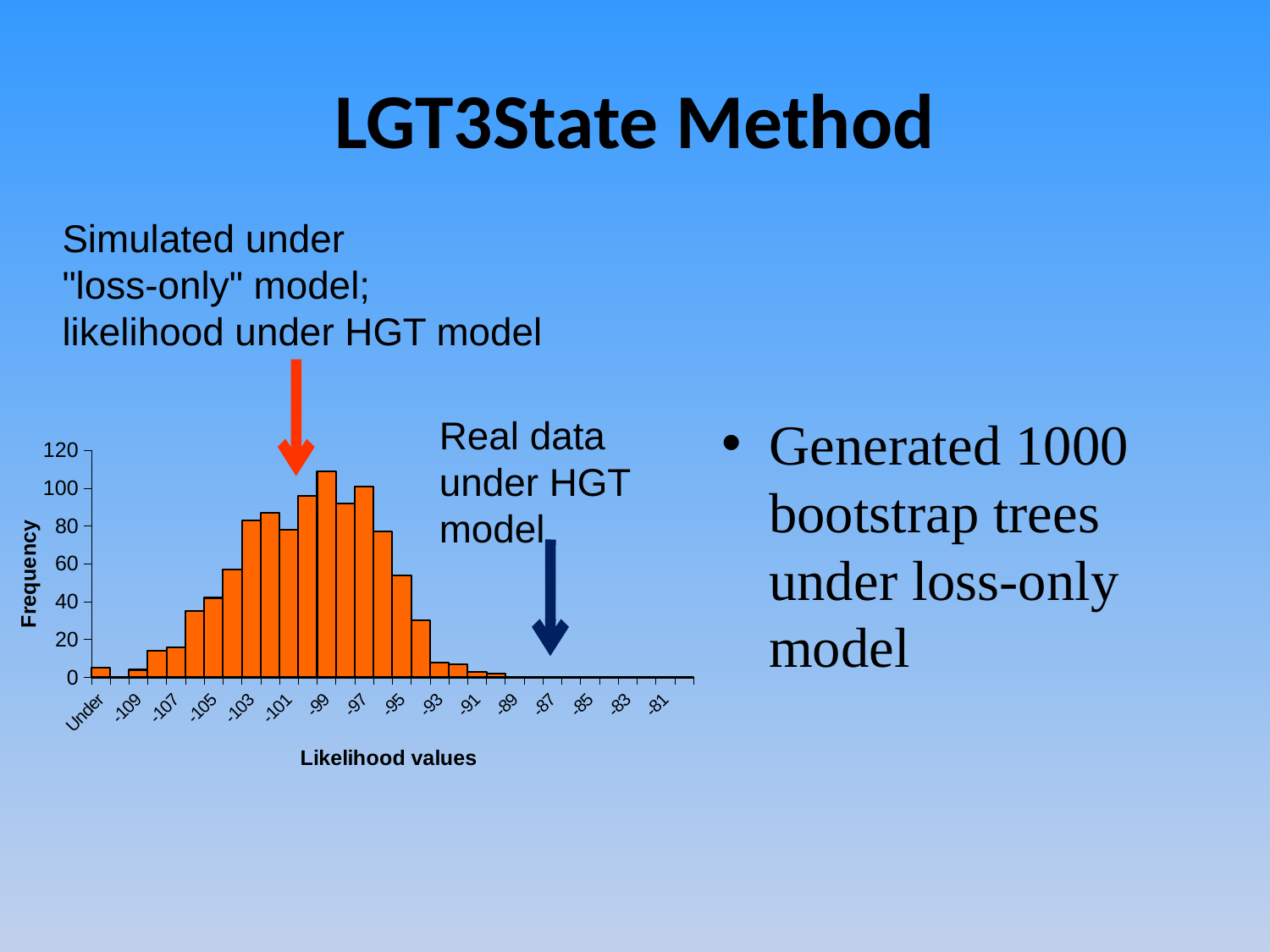

# LGT3State Method
Simulated under
"loss-only" model;
likelihood under HGT model

### Chart

| Category |  |
|---|---|
| Under | 5.0 |
| -110 | 0.0 |
| -109 | 4.0 |
| -108 | 14.0 |
| -107 | 16.0 |
| -106 | 35.0 |
| -105 | 42.0 |
| -104 | 57.0 |
| -103 | 83.0 |
| -102 | 87.0 |
| -101 | 78.0 |
| -100 | 96.0 |
| -99 | 109.0 |
| -98 | 92.0 |
| -97 | 101.0 |
| -96 | 77.0 |
| -95 | 54.0 |
| -94 | 30.0 |
| -93 | 8.0 |
| -92 | 7.0 |
| -91 | 3.0 |
| -90 | 2.0 |
| -89 | 0.0 |
| -88 | 0.0 |
| -87 | 0.0 |
| -86 | 0.0 |
| -85 | 0.0 |
| -84 | 0.0 |
| -83 | 0.0 |
| -82 | 0.0 |
| -81 | 0.0 |
| Over | 0.0 |
Generated 1000 bootstrap trees under loss-only  model

Real data under HGT model